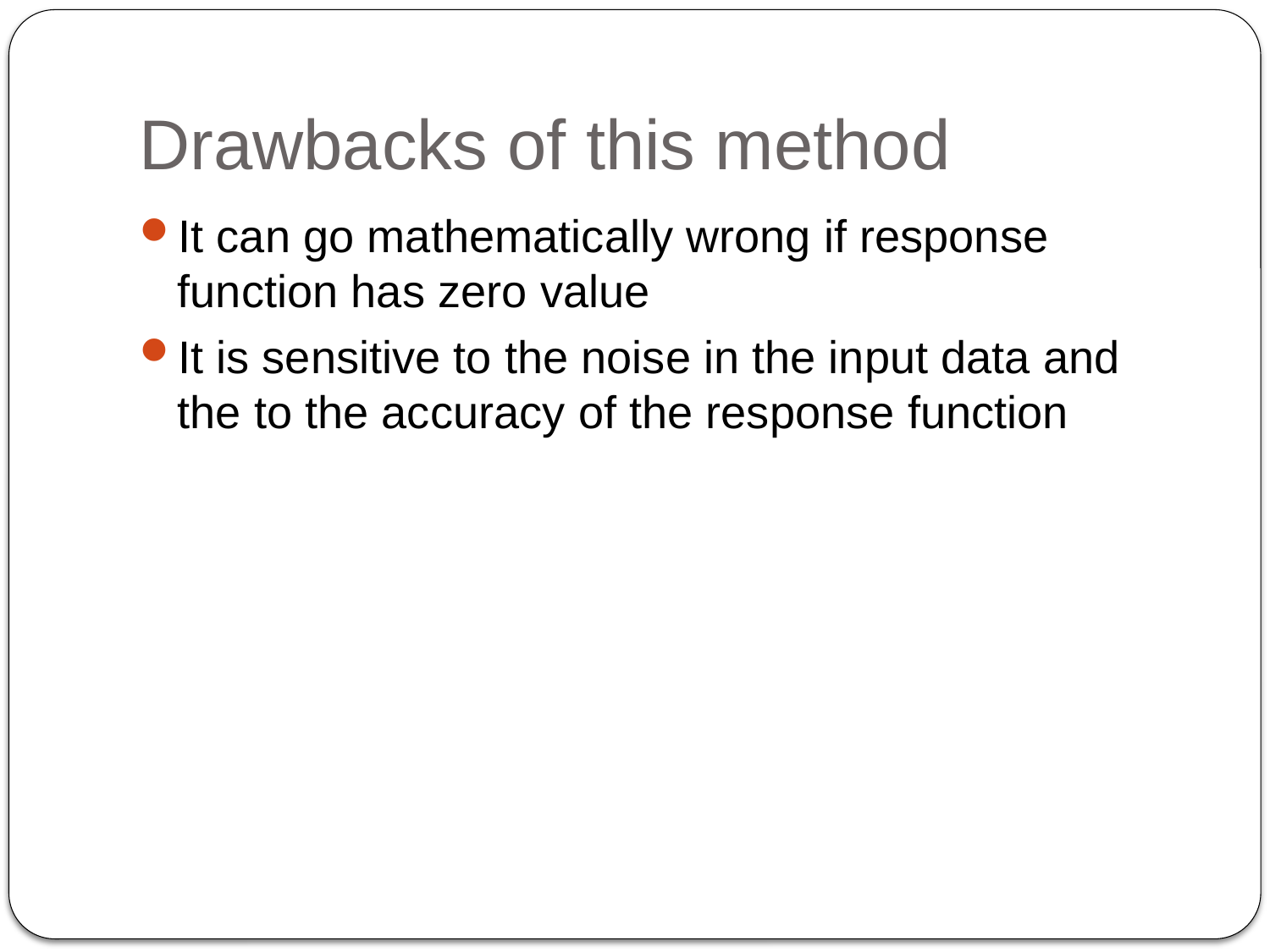

# Drawbacks of this method
It can go mathematically wrong if response function has zero value
It is sensitive to the noise in the input data and the to the accuracy of the response function